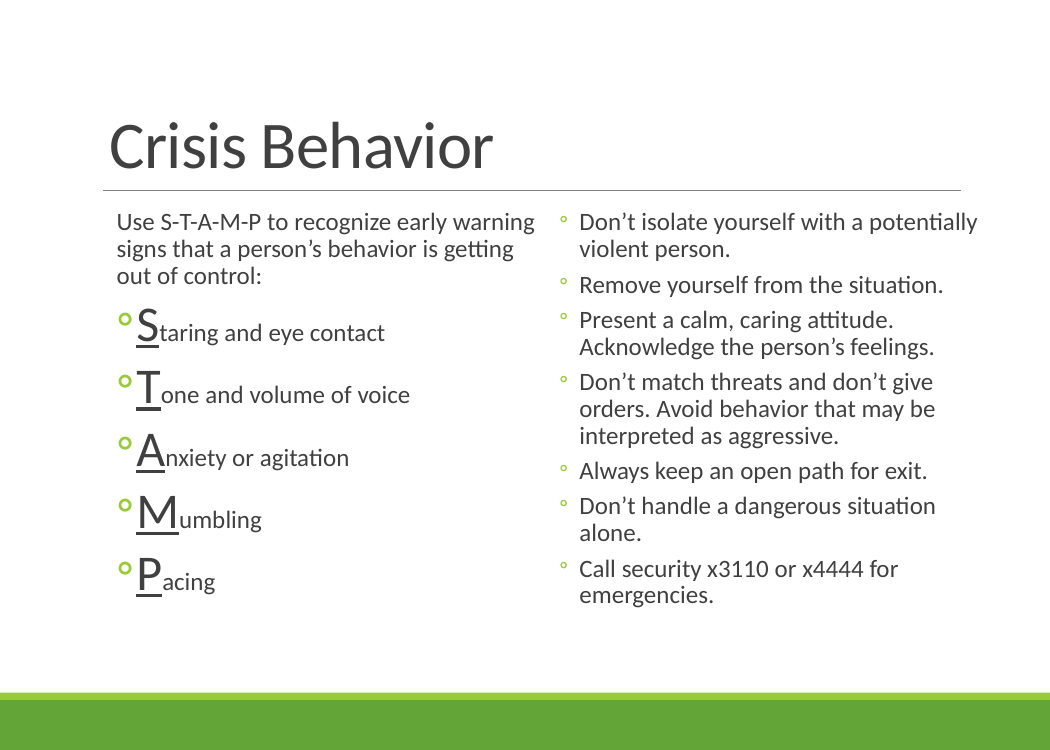

# Crisis Behavior
Use S-T-A-M-P to recognize early warning signs that a person’s behavior is getting out of control:
Staring and eye contact
Tone and volume of voice
Anxiety or agitation
Mumbling
Pacing
Don’t isolate yourself with a potentially violent person.
Remove yourself from the situation.
Present a calm, caring attitude. Acknowledge the person’s feelings.
Don’t match threats and don’t give orders. Avoid behavior that may be interpreted as aggressive.
Always keep an open path for exit.
Don’t handle a dangerous situation alone.
Call security x3110 or x4444 for emergencies.